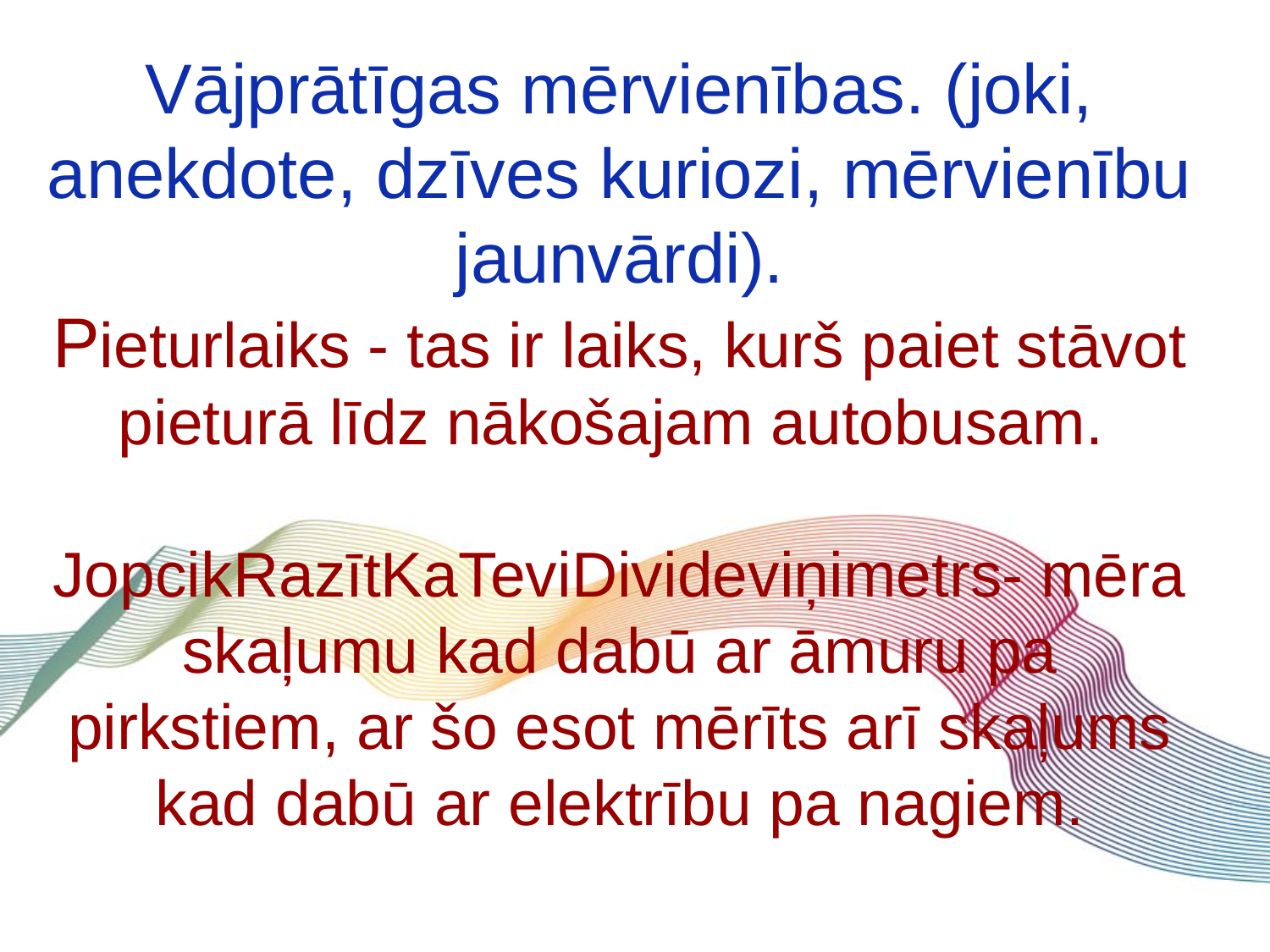

# Vājprātīgas mērvienības. (joki, anekdote, dzīves kuriozi, mērvienību jaunvārdi). Pieturlaiks - tas ir laiks, kurš paiet stāvot pieturā līdz nākošajam autobusam. JopcikRazītKaTeviDivideviņimetrs- mēra skaļumu kad dabū ar āmuru pa pirkstiem, ar šo esot mērīts arī skaļums kad dabū ar elektrību pa nagiem.